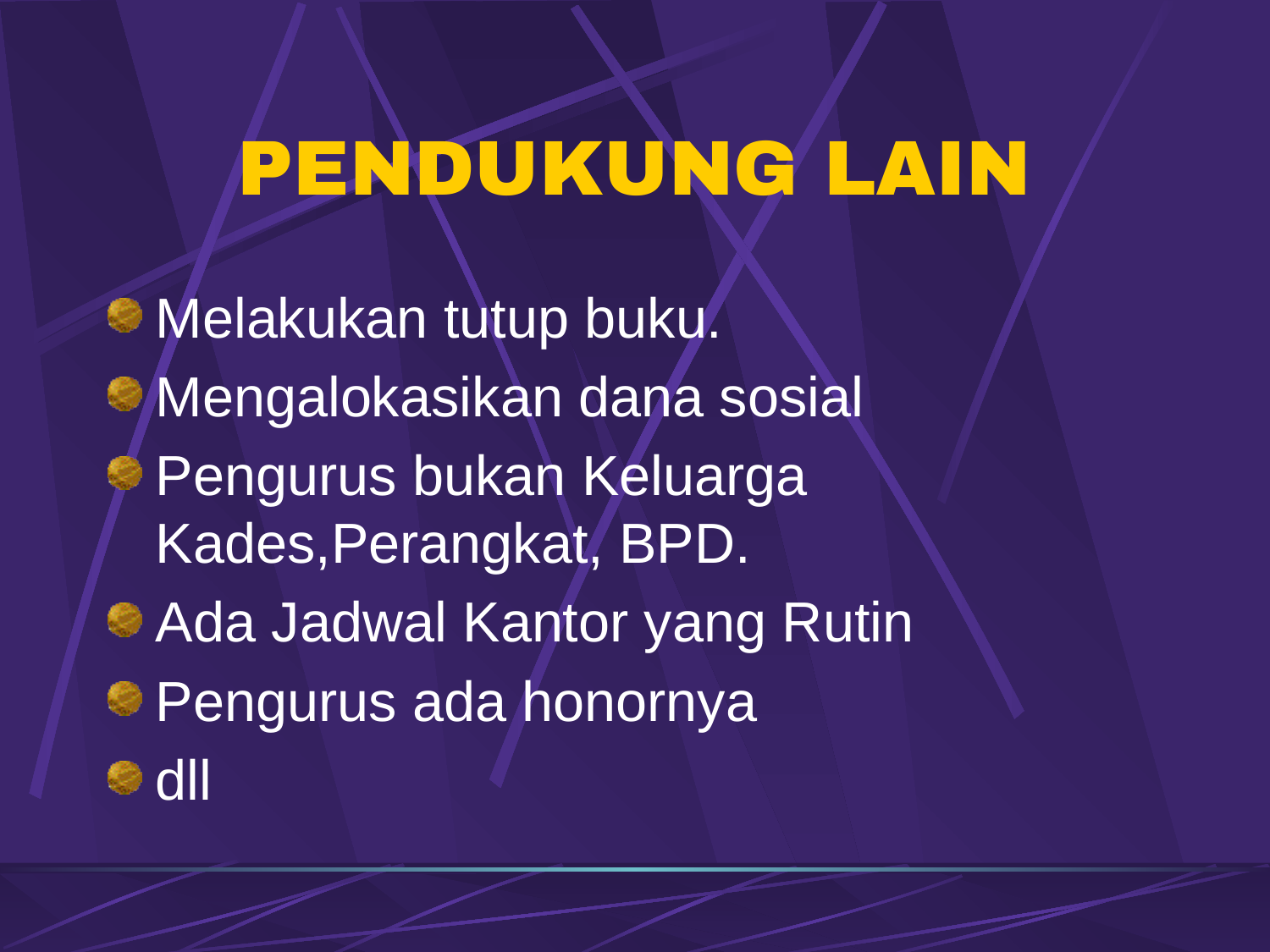

# PENDUKUNG LAIN
Melakukan tutup buku.
Mengalokasikan dana sosial
Pengurus bukan Keluarga Kades,Perangkat, BPD.
Ada Jadwal Kantor yang Rutin
Pengurus ada honornya
dll